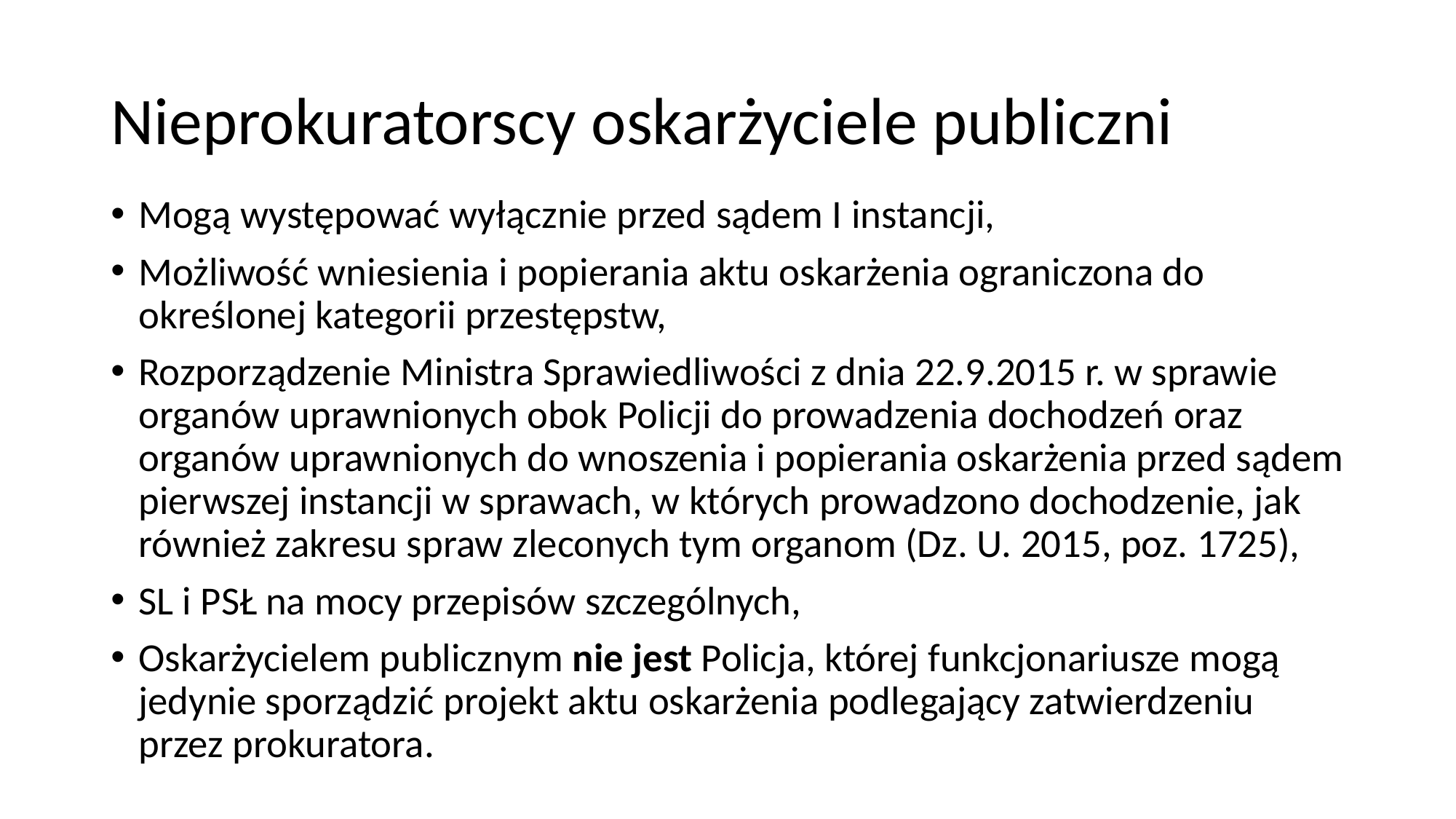

# Nieprokuratorscy oskarżyciele publiczni
Mogą występować wyłącznie przed sądem I instancji,
Możliwość wniesienia i popierania aktu oskarżenia ograniczona do określonej kategorii przestępstw,
Rozporządzenie Ministra Sprawiedliwości z dnia 22.9.2015 r. w sprawie organów uprawnionych obok Policji do prowadzenia dochodzeń oraz organów uprawnionych do wnoszenia i popierania oskarżenia przed sądem pierwszej instancji w sprawach, w których prowadzono dochodzenie, jak również zakresu spraw zleconych tym organom (Dz. U. 2015, poz. 1725),
SL i PSŁ na mocy przepisów szczególnych,
Oskarżycielem publicznym nie jest Policja, której funkcjonariusze mogą jedynie sporządzić projekt aktu oskarżenia podlegający zatwierdzeniu przez prokuratora.